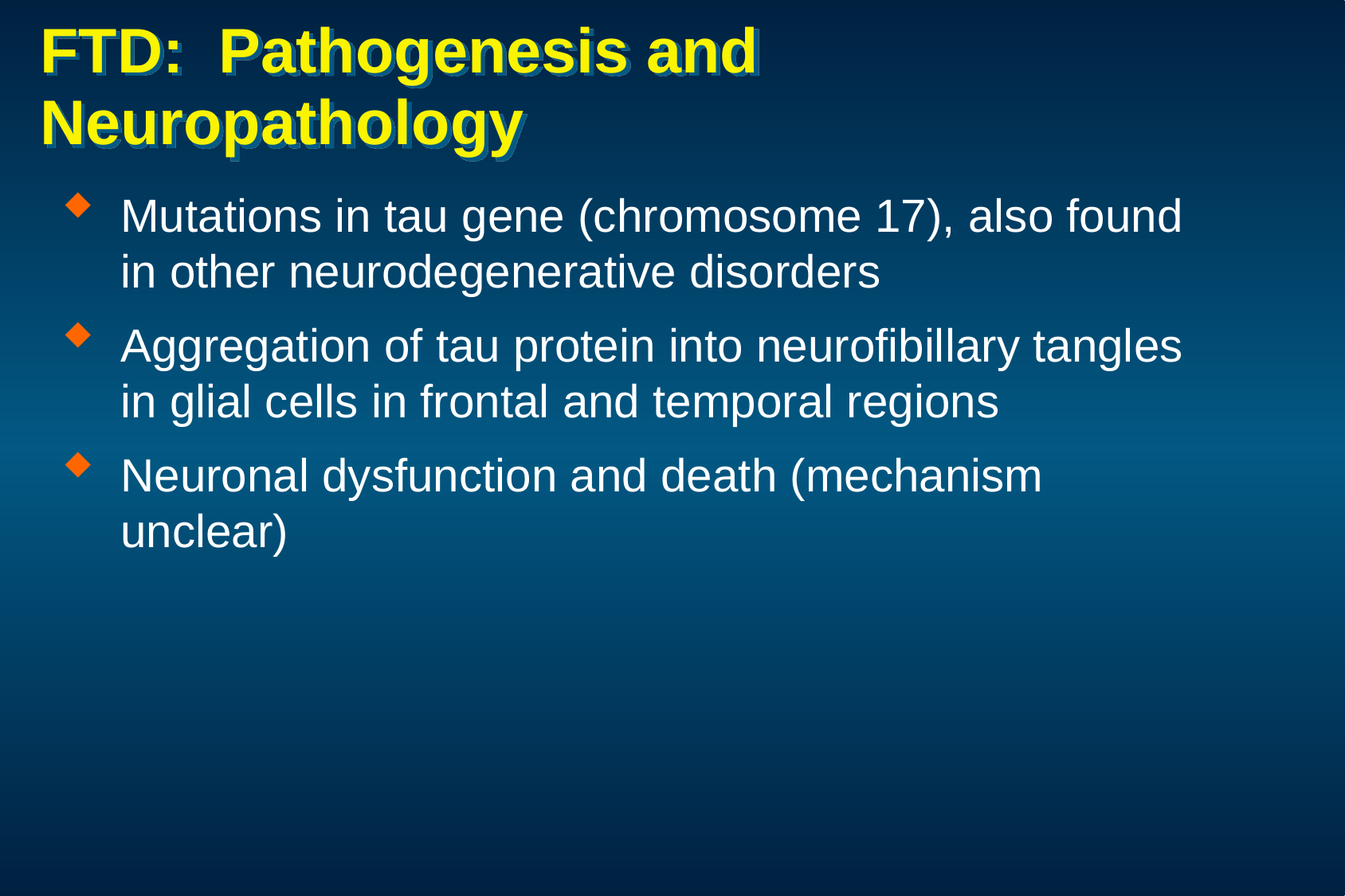

# FTD:  Pathogenesis and Neuropathology
Mutations in tau gene (chromosome 17), also found in other neurodegenerative disorders
Aggregation of tau protein into neurofibillary tangles in glial cells in frontal and temporal regions
Neuronal dysfunction and death (mechanism unclear)